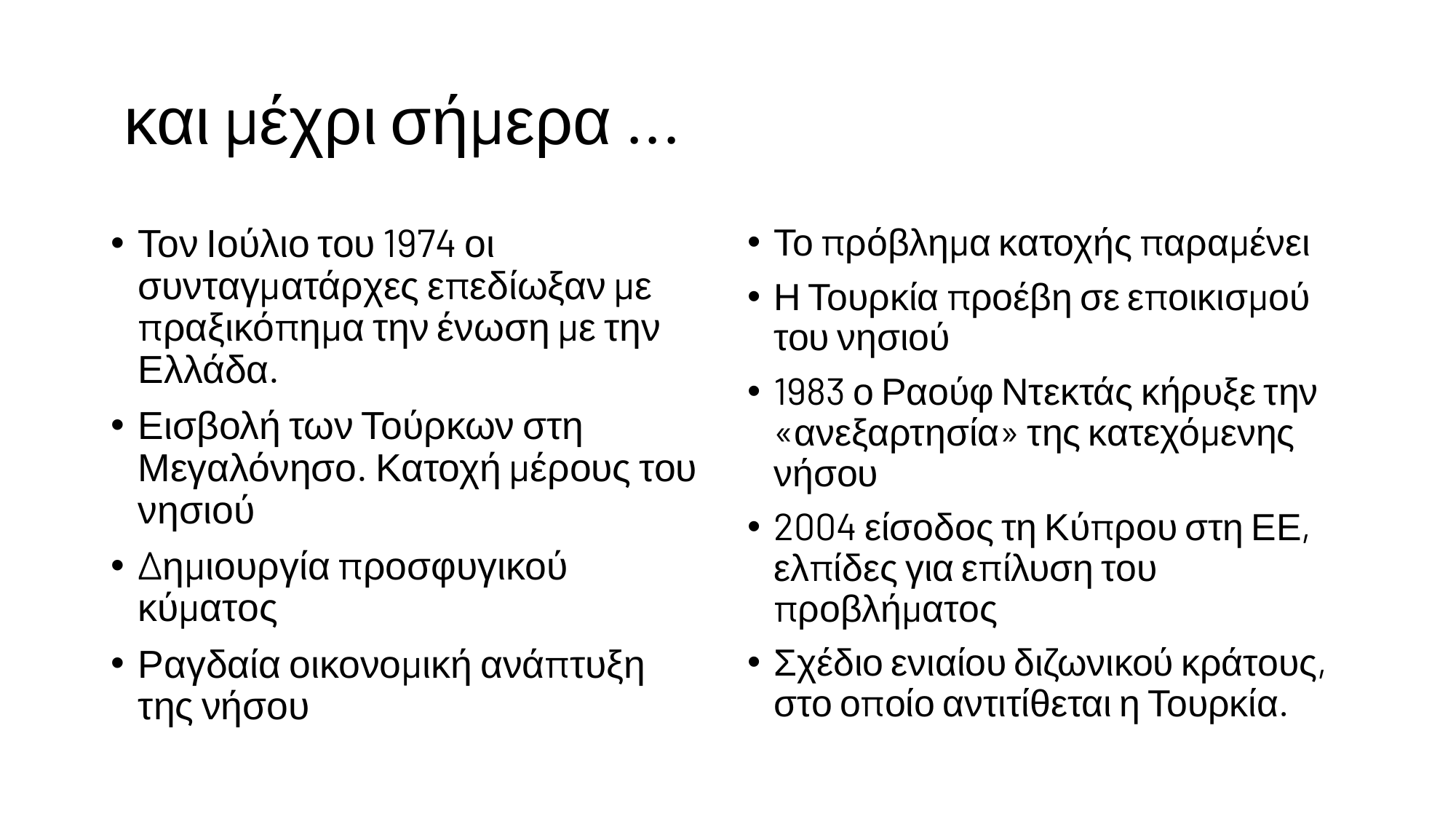

# και μέχρι σήμερα ...
Τον Ιούλιο του 1974 οι συνταγματάρχες επεδίωξαν με πραξικόπημα την ένωση με την Ελλάδα.
Εισβολή των Τούρκων στη Μεγαλόνησο. Κατοχή μέρους του νησιού
Δημιουργία προσφυγικού κύματος
Ραγδαία οικονομική ανάπτυξη της νήσου
Το πρόβλημα κατοχής παραμένει
Η Τουρκία προέβη σε εποικισμού του νησιού
1983 ο Ραούφ Ντεκτάς κήρυξε την «ανεξαρτησία» της κατεχόμενης νήσου
2004 είσοδος τη Κύπρου στη ΕΕ, ελπίδες για επίλυση του προβλήματος
Σχέδιο ενιαίου διζωνικού κράτους, στο οποίο αντιτίθεται η Τουρκία.